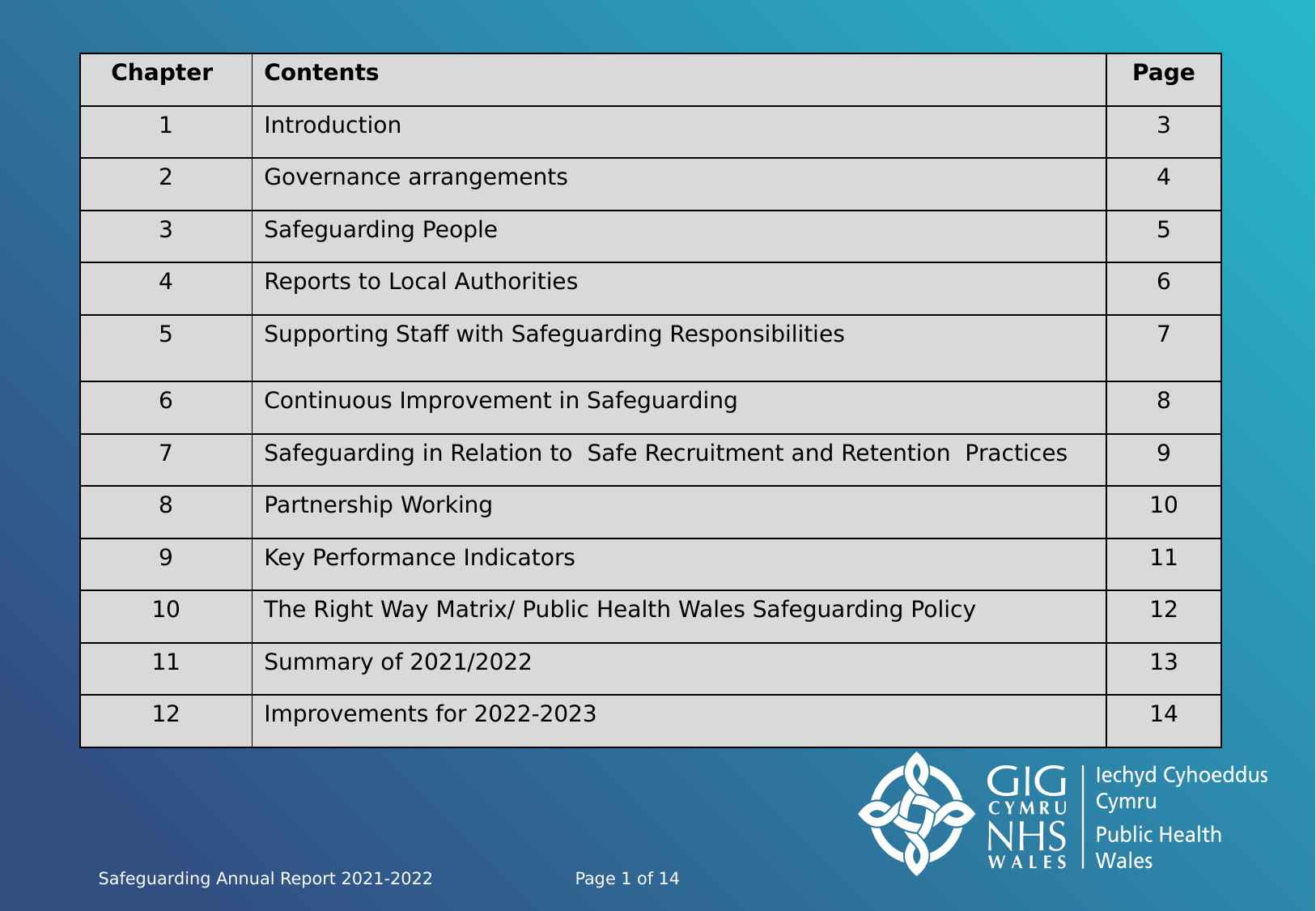

| Chapter | Contents | Page |
| --- | --- | --- |
| 1 | Introduction | 3 |
| 2 | Governance arrangements | 4 |
| 3 | Safeguarding People | 5 |
| 4 | Reports to Local Authorities | 6 |
| 5 | Supporting Staff with Safeguarding Responsibilities | 7 |
| 6 | Continuous Improvement in Safeguarding | 8 |
| 7 | Safeguarding in Relation to Safe Recruitment and Retention Practices | 9 |
| 8 | Partnership Working | 10 |
| 9 | Key Performance Indicators | 11 |
| 10 | The Right Way Matrix/ Public Health Wales Safeguarding Policy | 12 |
| 11 | Summary of 2021/2022 | 13 |
| 12 | Improvements for 2022-2023 | 14 |
 Safeguarding Annual Report 2021-2022                           Page 1 of 14